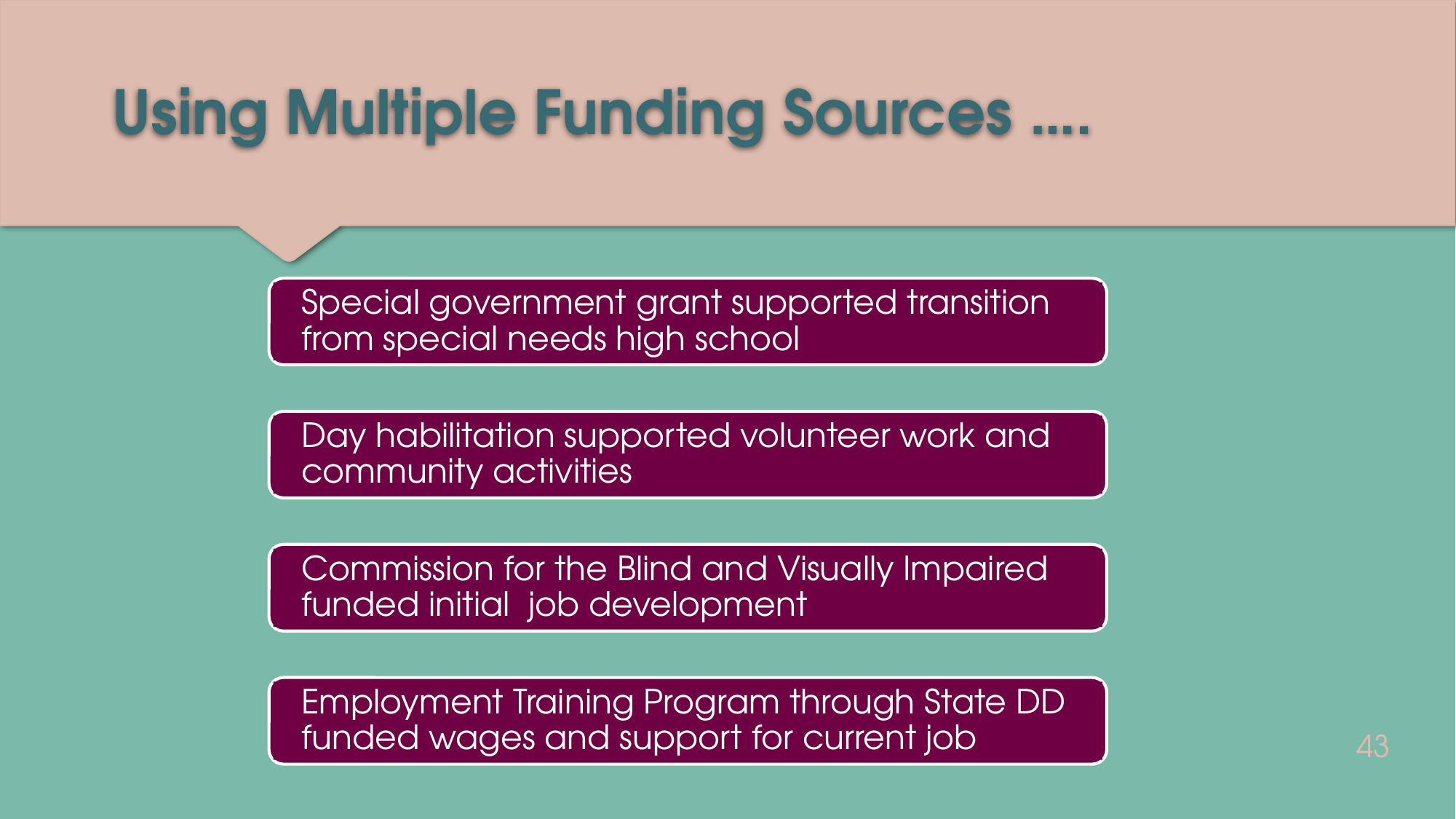

# Using Multiple Funding Sources ….

Special government grant supported transition from special needs high school

Day habilitation supported volunteer work and community activities

Commission for the Blind and Visually Impaired funded initial  job development

Employment Training Program through State DD funded wages and support for current job
43